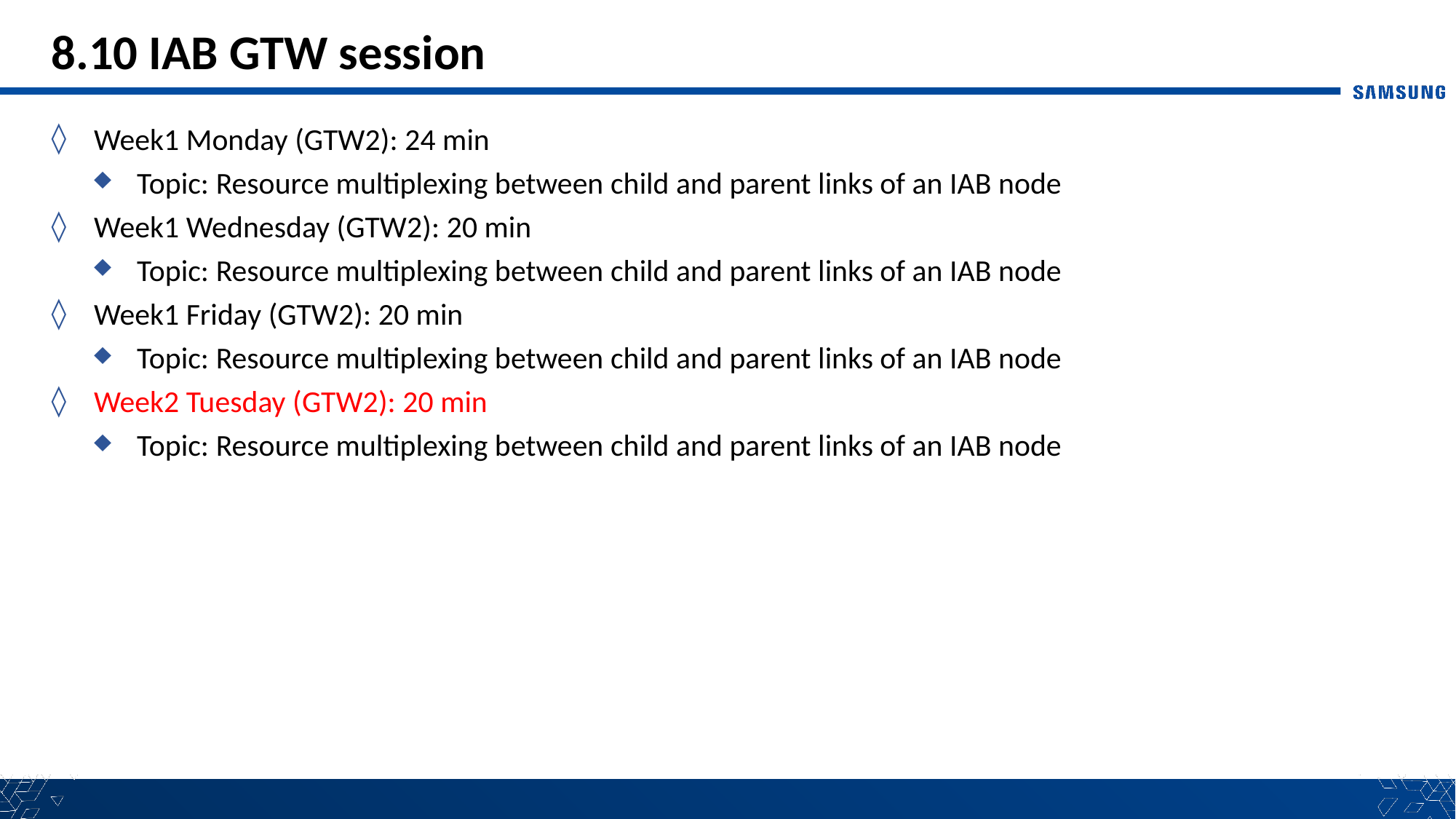

# 8.10 IAB GTW session
Week1 Monday (GTW2): 24 min
Topic: Resource multiplexing between child and parent links of an IAB node
Week1 Wednesday (GTW2): 20 min
Topic: Resource multiplexing between child and parent links of an IAB node
Week1 Friday (GTW2): 20 min
Topic: Resource multiplexing between child and parent links of an IAB node
Week2 Tuesday (GTW2): 20 min
Topic: Resource multiplexing between child and parent links of an IAB node